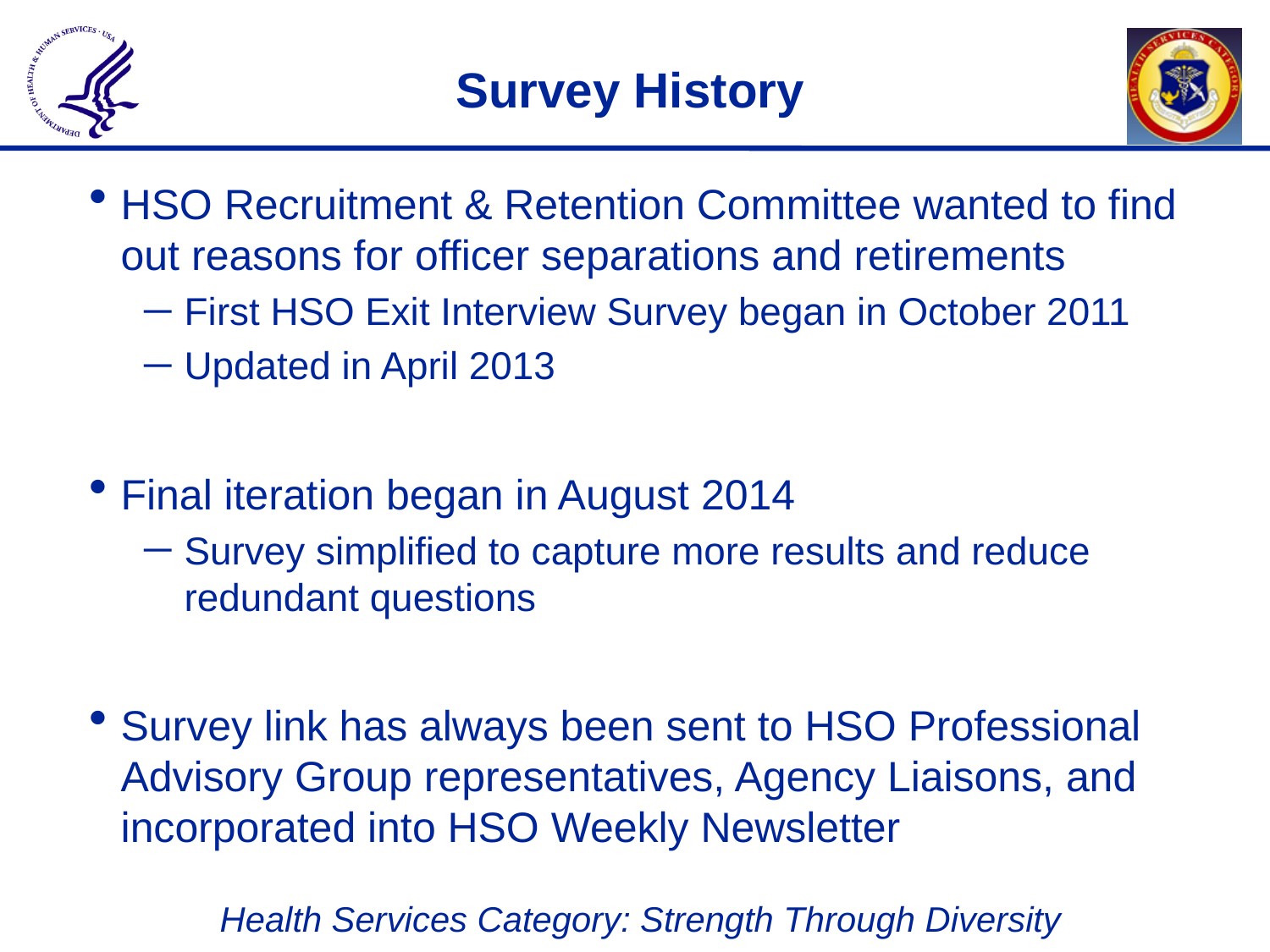

# Survey History
HSO Recruitment & Retention Committee wanted to find out reasons for officer separations and retirements
First HSO Exit Interview Survey began in October 2011
Updated in April 2013

Final iteration began in August 2014
Survey simplified to capture more results and reduce redundant questions

Survey link has always been sent to HSO Professional Advisory Group representatives, Agency Liaisons, and incorporated into HSO Weekly Newsletter